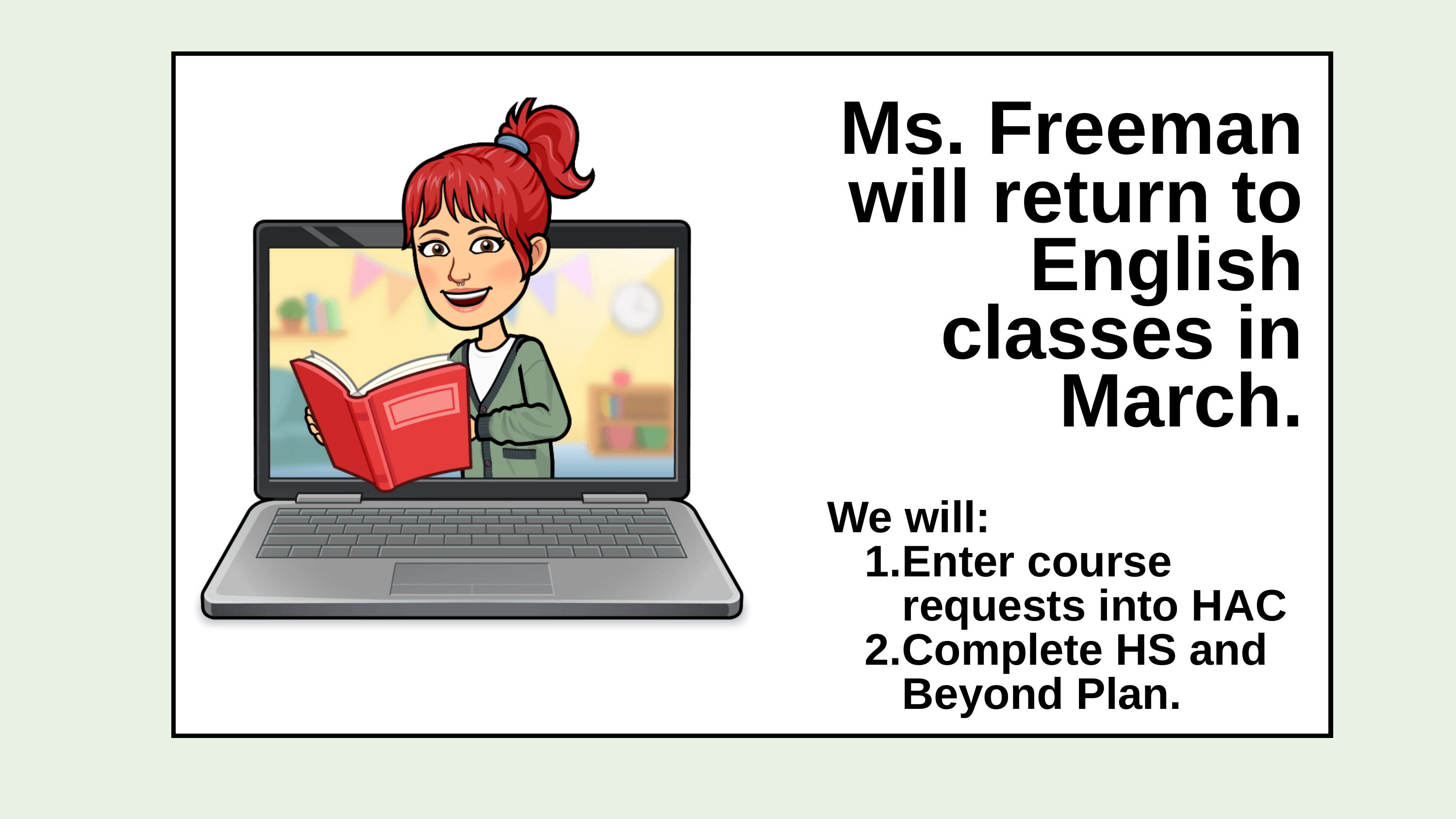

Ms. Freeman will return to English classes in March.
We will:
Enter course requests into HAC
Complete HS and Beyond Plan.